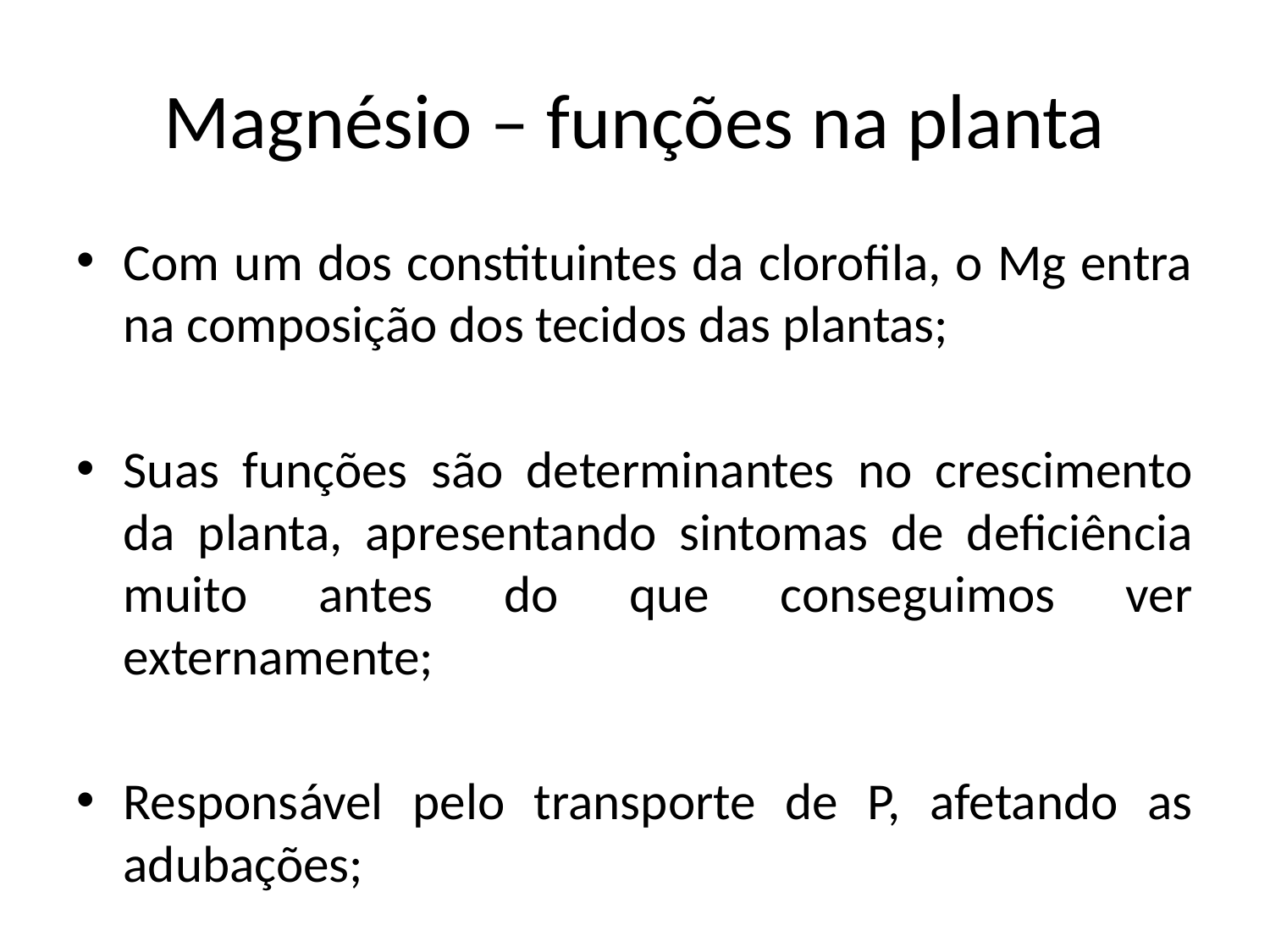

# Magnésio – funções na planta
Com um dos constituintes da clorofila, o Mg entra na composição dos tecidos das plantas;

Suas funções são determinantes no crescimento da planta, apresentando sintomas de deficiência muito antes do que conseguimos ver externamente;

Responsável pelo transporte de P, afetando as adubações;